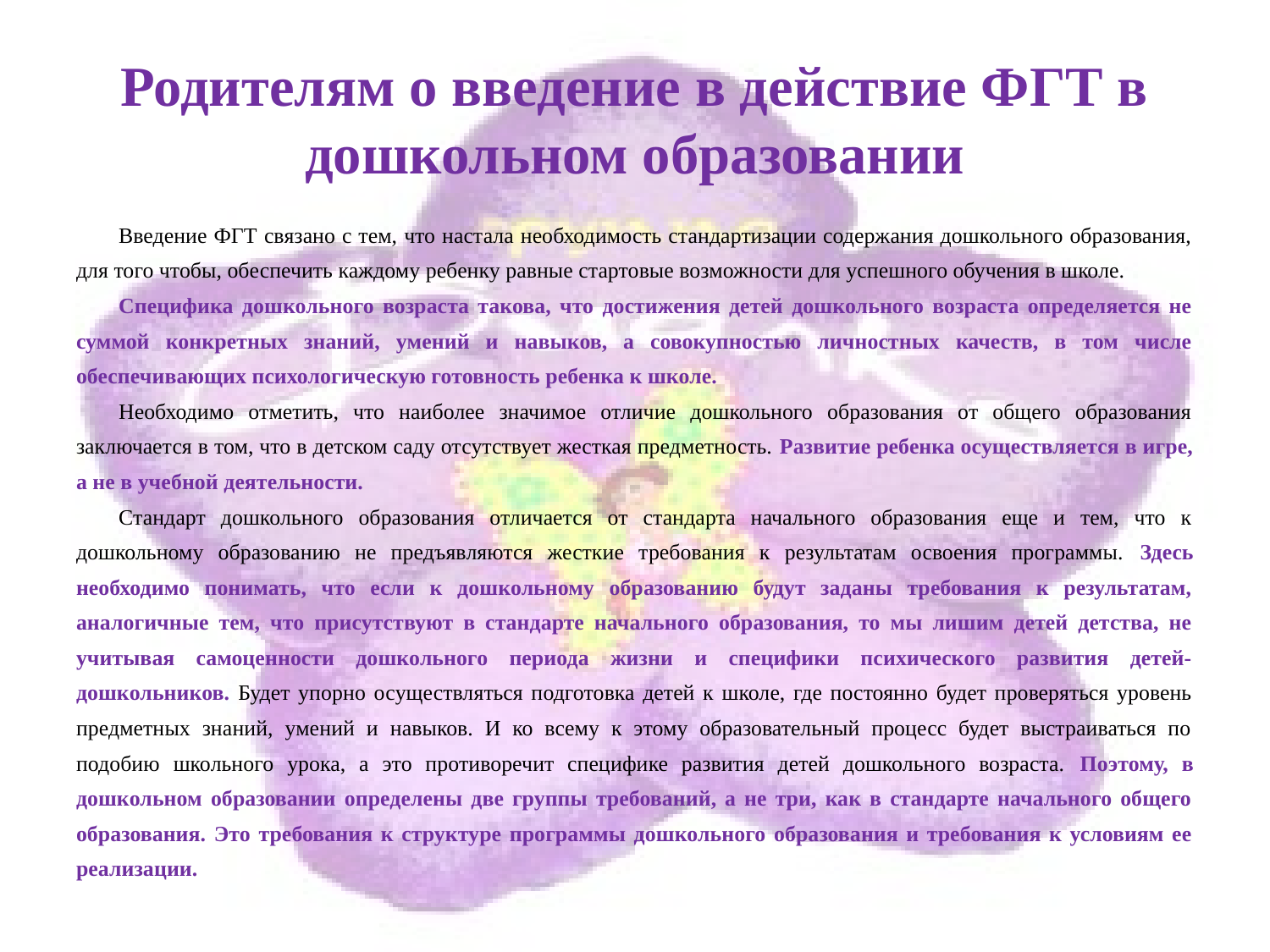

# Родителям о введение в действие ФГТ в дошкольном образовании
Введение ФГТ связано с тем, что настала необходимость стандартизации содержания дошкольного образования, для того чтобы, обеспечить каждому ребенку равные стартовые возможности для успешного обучения в школе.
Специфика дошкольного возраста такова, что достижения детей дошкольного возраста определяется не суммой конкретных знаний, умений и навыков, а совокупностью личностных качеств, в том числе обеспечивающих психологическую готовность ребенка к школе.
Необходимо отметить, что наиболее значимое отличие дошкольного образования от общего образования заключается в том, что в детском саду отсутствует жесткая предметность. Развитие ребенка осуществляется в игре, а не в учебной деятельности.
Стандарт дошкольного образования отличается от стандарта начального образования еще и тем, что к дошкольному образованию не предъявляются жесткие требования к результатам освоения программы. Здесь необходимо понимать, что если к дошкольному образованию будут заданы требования к результатам, аналогичные тем, что присутствуют в стандарте начального образования, то мы лишим детей детства, не учитывая самоценности дошкольного периода жизни и специфики психического развития детей-дошкольников. Будет упорно осуществляться подготовка детей к школе, где постоянно будет проверяться уровень предметных знаний, умений и навыков. И ко всему к этому образовательный процесс будет выстраиваться по подобию школьного урока, а это противоречит специфике развития детей дошкольного возраста. Поэтому, в дошкольном образовании определены две группы требований, а не три, как в стандарте начального общего образования. Это требования к структуре программы дошкольного образования и требования к условиям ее реализации.